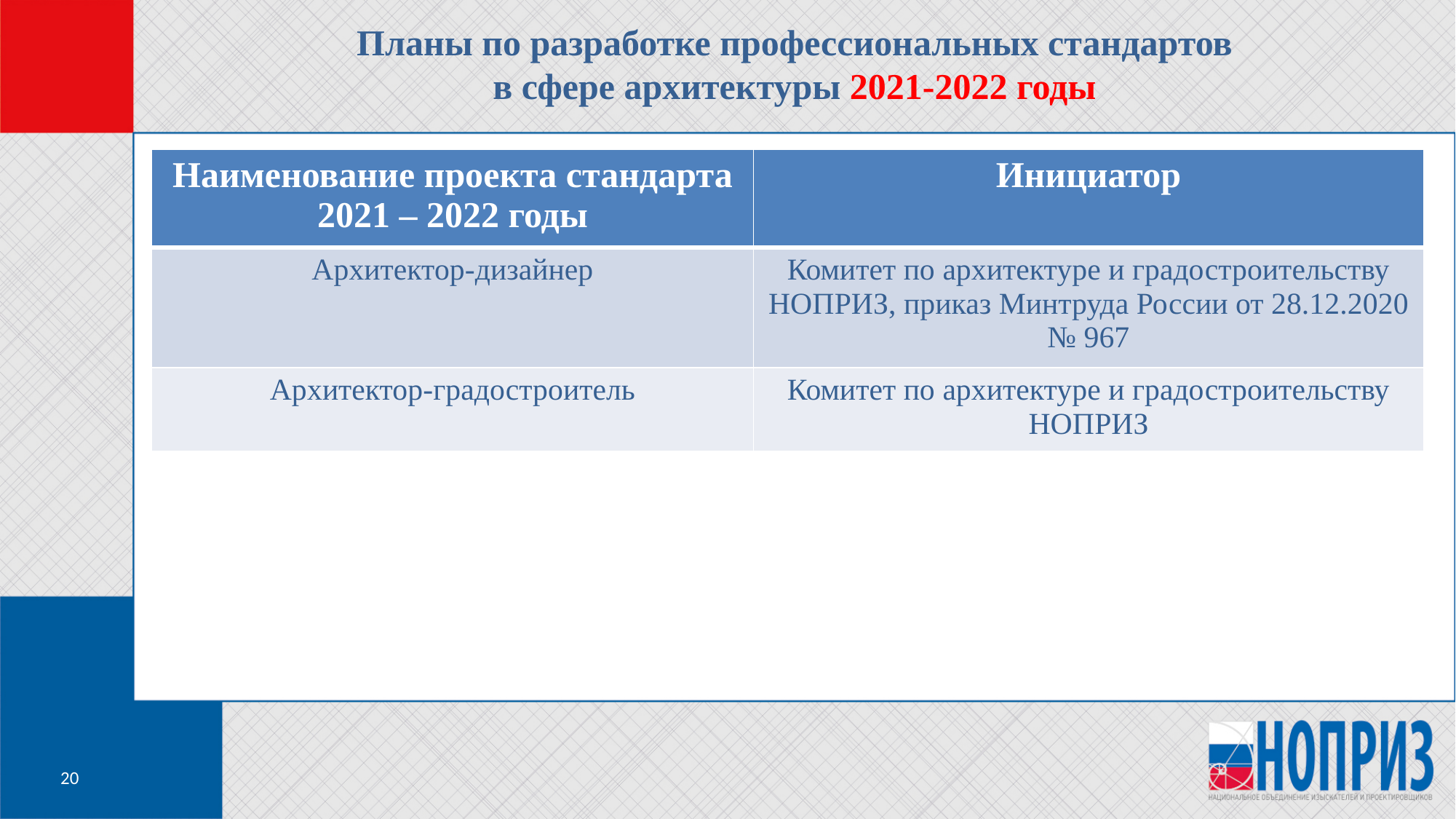

Планы по разработке профессиональных стандартов
в сфере архитектуры 2021-2022 годы
| Наименование проекта стандарта 2021 – 2022 годы | Инициатор |
| --- | --- |
| Архитектор-дизайнер | Комитет по архитектуре и градостроительству НОПРИЗ, приказ Минтруда России от 28.12.2020 № 967 |
| Архитектор-градостроитель | Комитет по архитектуре и градостроительству НОПРИЗ |
20